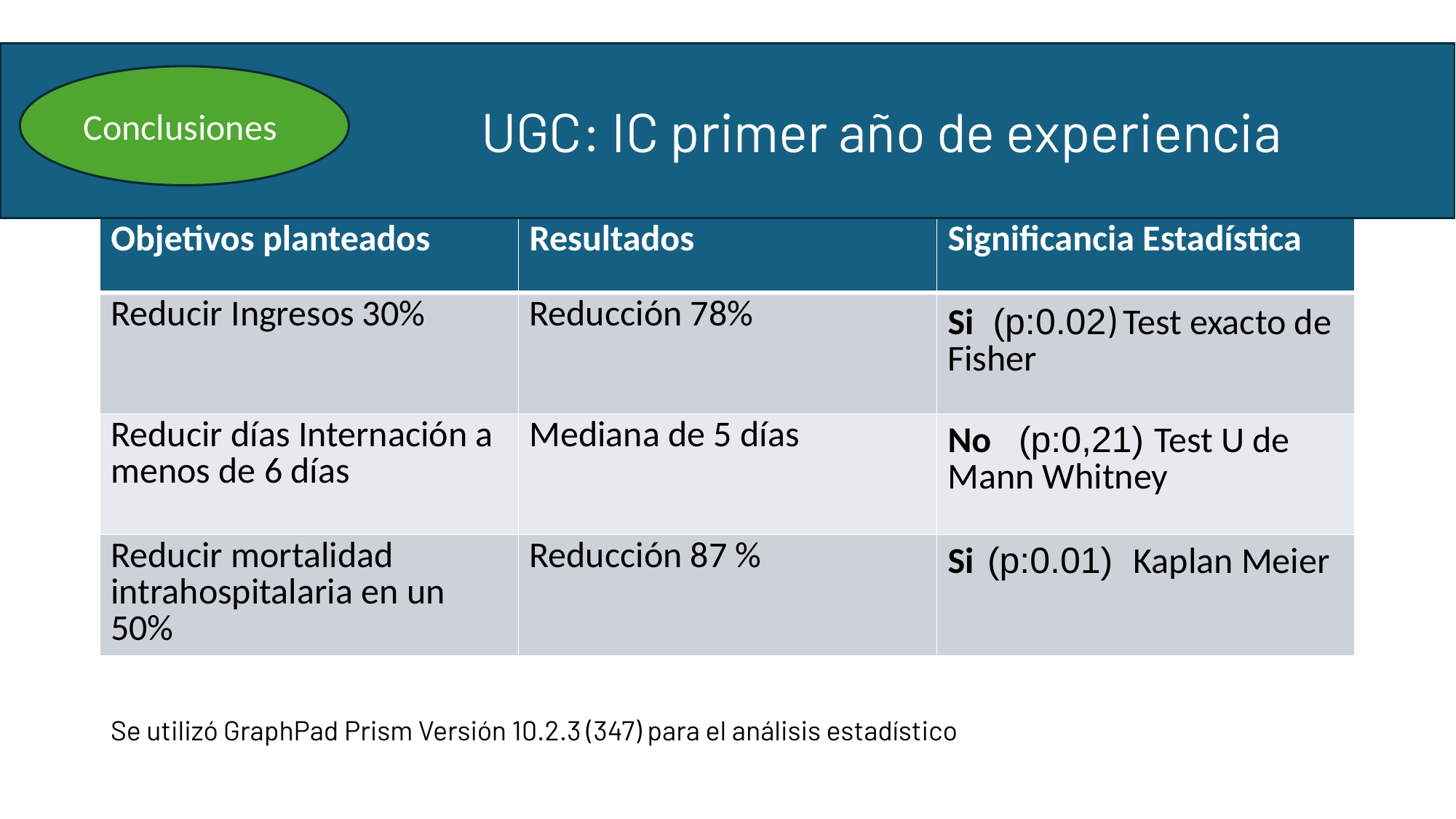

UGC: IC primer año de experiencia
#
Conclusiones
| Objetivos planteados | Resultados | Significancia Estadística |
| --- | --- | --- |
| Reducir Ingresos 30% | Reducción 78% | Si (p:0.02) Test exacto de Fisher |
| Reducir días Internación a menos de 6 días | Mediana de 5 días | No (p:0,21) Test U de Mann Whitney |
| Reducir mortalidad intrahospitalaria en un 50% | Reducción 87 % | Si (p:0.01) Kaplan Meier |
Se utilizó GraphPad Prism Versión 10.2.3 (347) para el análisis estadístico